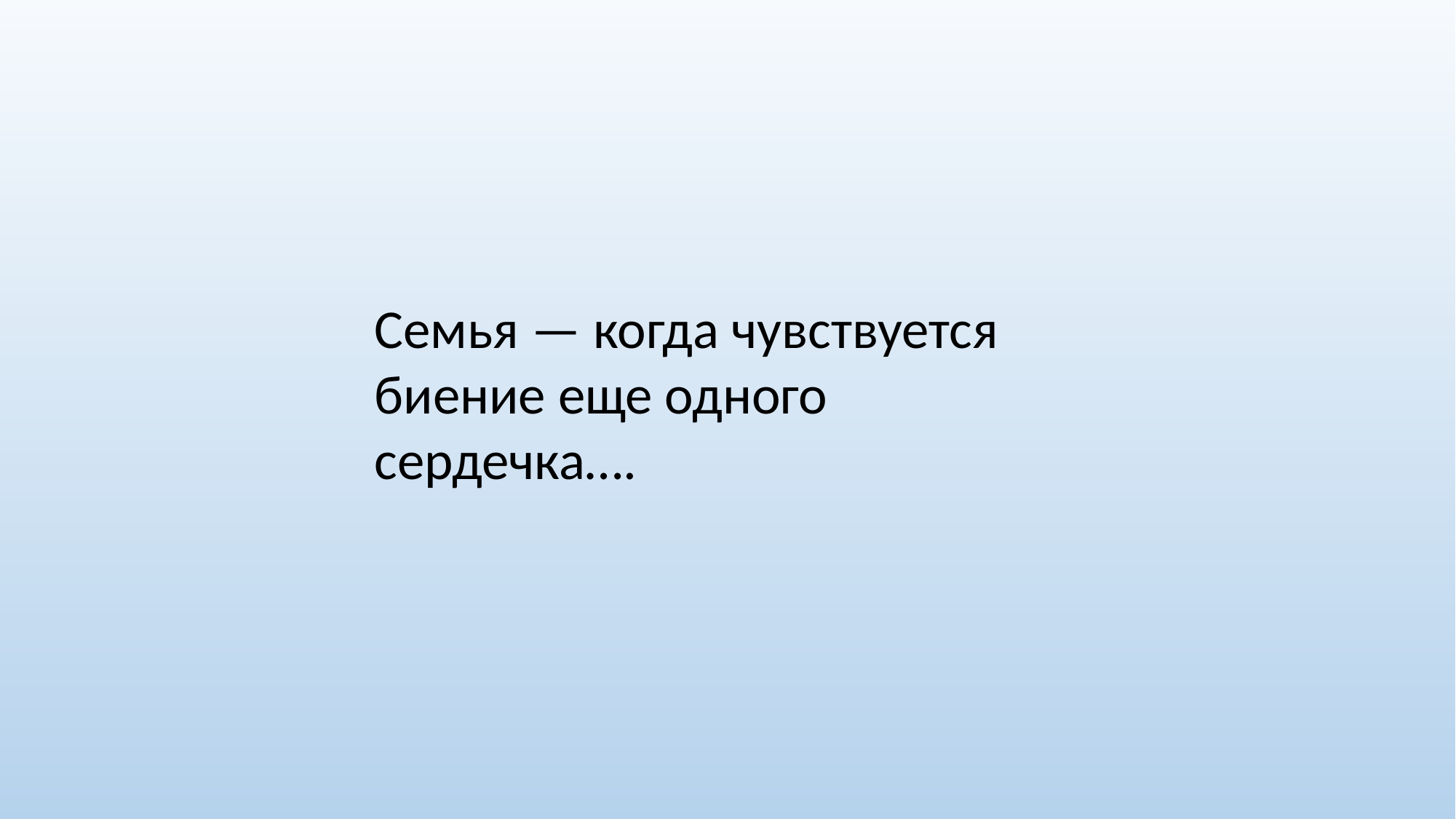

Семья — когда чувствуется биение еще одного сердечка….